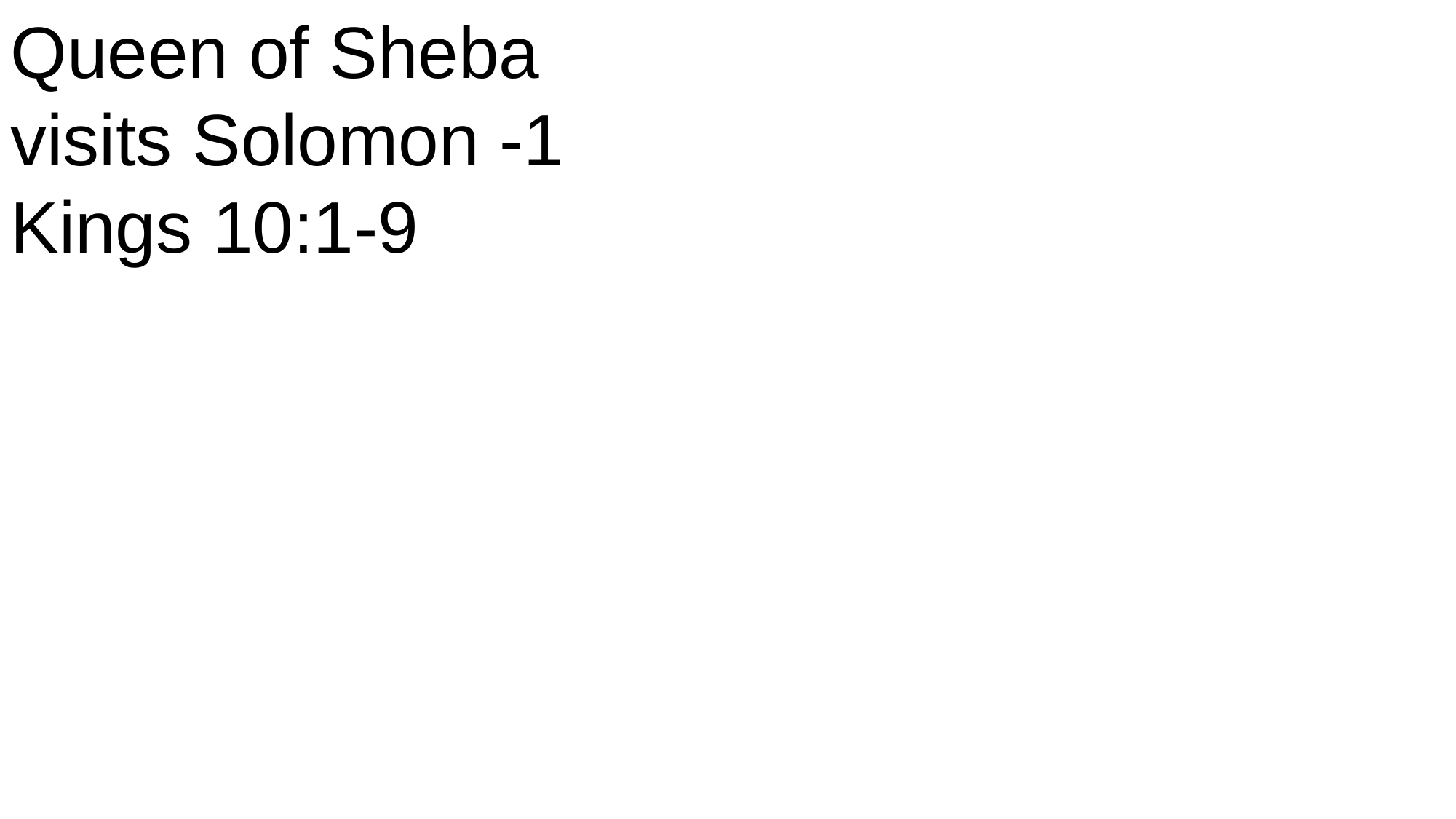

Queen of Sheba visits Solomon -1 Kings 10:1-9